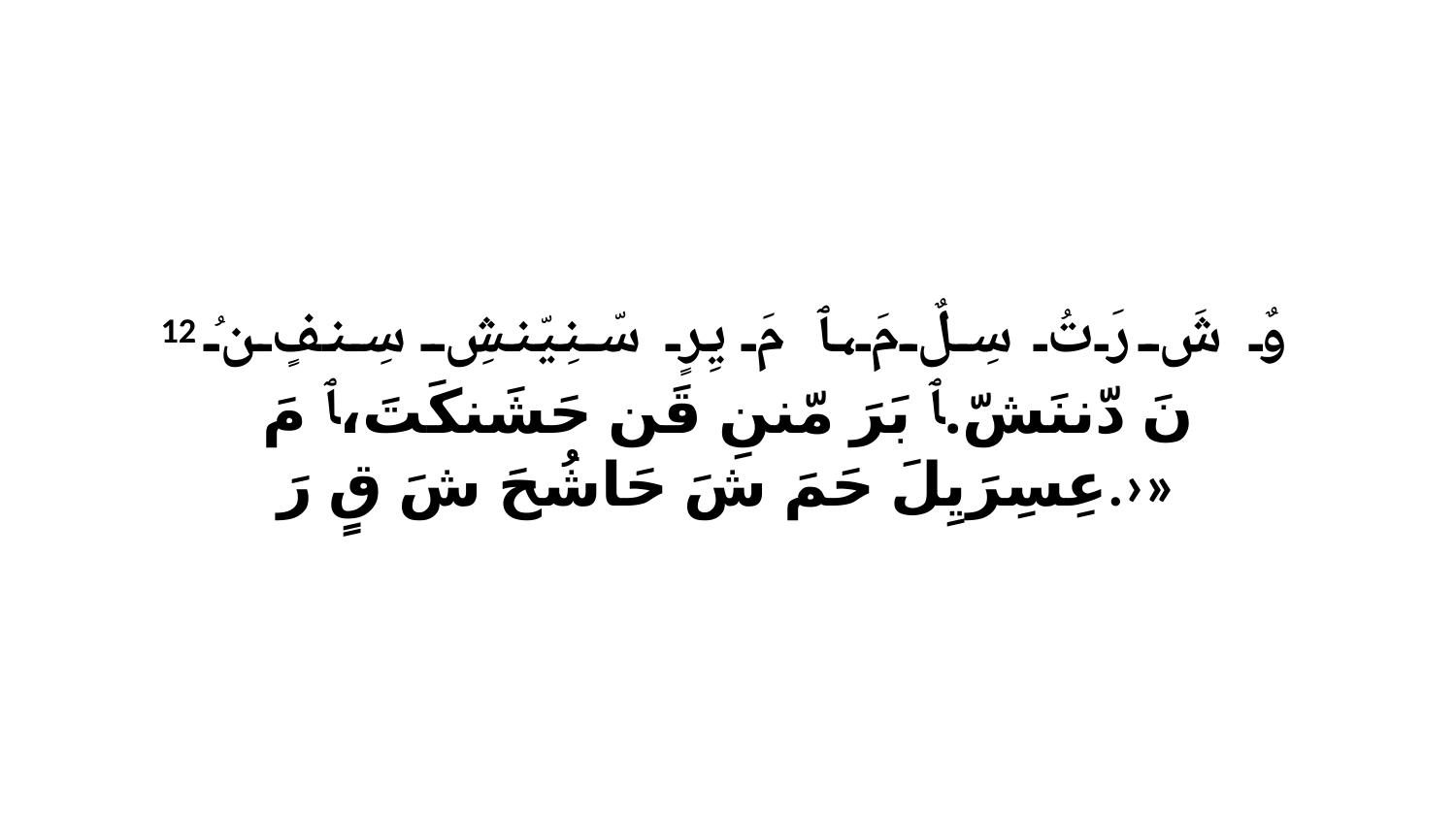

12 وٌ شَ رَتُ سِلٌ مَ،ﭑ مَ يِرٍ سّنِيّنشِ سِنفٍ نُ نَ دّننَشّ.ﭑ بَرَ مّننِ قَن حَشَنكَتَ،ﭑ مَ عِسِرَيِلَ حَمَ شَ حَاشُحَ شَ قٍ رَ.›»